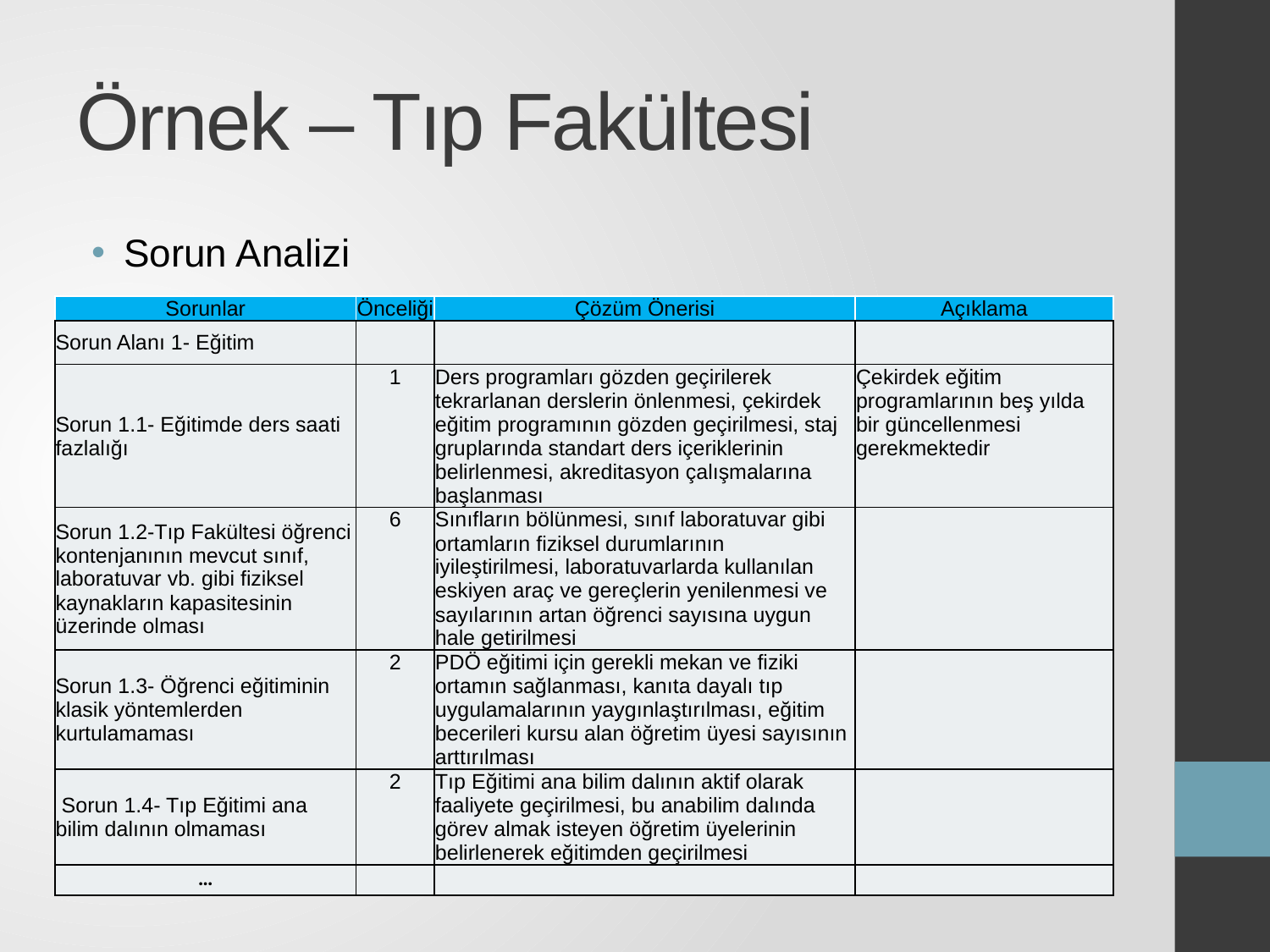

# Örnek – Tıp Fakültesi
Sorun Analizi

| Sorunlar | Önceliği | Çözüm Önerisi | Açıklama |
| --- | --- | --- | --- |
| Sorun Alanı 1- Eğitim |  |  |  |
| Sorun 1.1- Eğitimde ders saati fazlalığı | 1 | Ders programları gözden geçirilerek tekrarlanan derslerin önlenmesi, çekirdek eğitim programının gözden geçirilmesi, staj gruplarında standart ders içeriklerinin belirlenmesi, akreditasyon çalışmalarına başlanması | Çekirdek eğitim programlarının beş yılda bir güncellenmesi gerekmektedir |
| Sorun 1.2-Tıp Fakültesi öğrenci kontenjanının mevcut sınıf, laboratuvar vb. gibi fiziksel kaynakların kapasitesinin üzerinde olması | 6 | Sınıfların bölünmesi, sınıf laboratuvar gibi ortamların fiziksel durumlarının iyileştirilmesi, laboratuvarlarda kullanılan eskiyen araç ve gereçlerin yenilenmesi ve sayılarının artan öğrenci sayısına uygun hale getirilmesi |  |
| Sorun 1.3- Öğrenci eğitiminin klasik yöntemlerden kurtulamaması | 2 | PDÖ eğitimi için gerekli mekan ve fiziki ortamın sağlanması, kanıta dayalı tıp uygulamalarının yaygınlaştırılması, eğitim becerileri kursu alan öğretim üyesi sayısının arttırılması |  |
| Sorun 1.4- Tıp Eğitimi ana bilim dalının olmaması | 2 | Tıp Eğitimi ana bilim dalının aktif olarak faaliyete geçirilmesi, bu anabilim dalında görev almak isteyen öğretim üyelerinin belirlenerek eğitimden geçirilmesi |  |
| … |  |  |  |